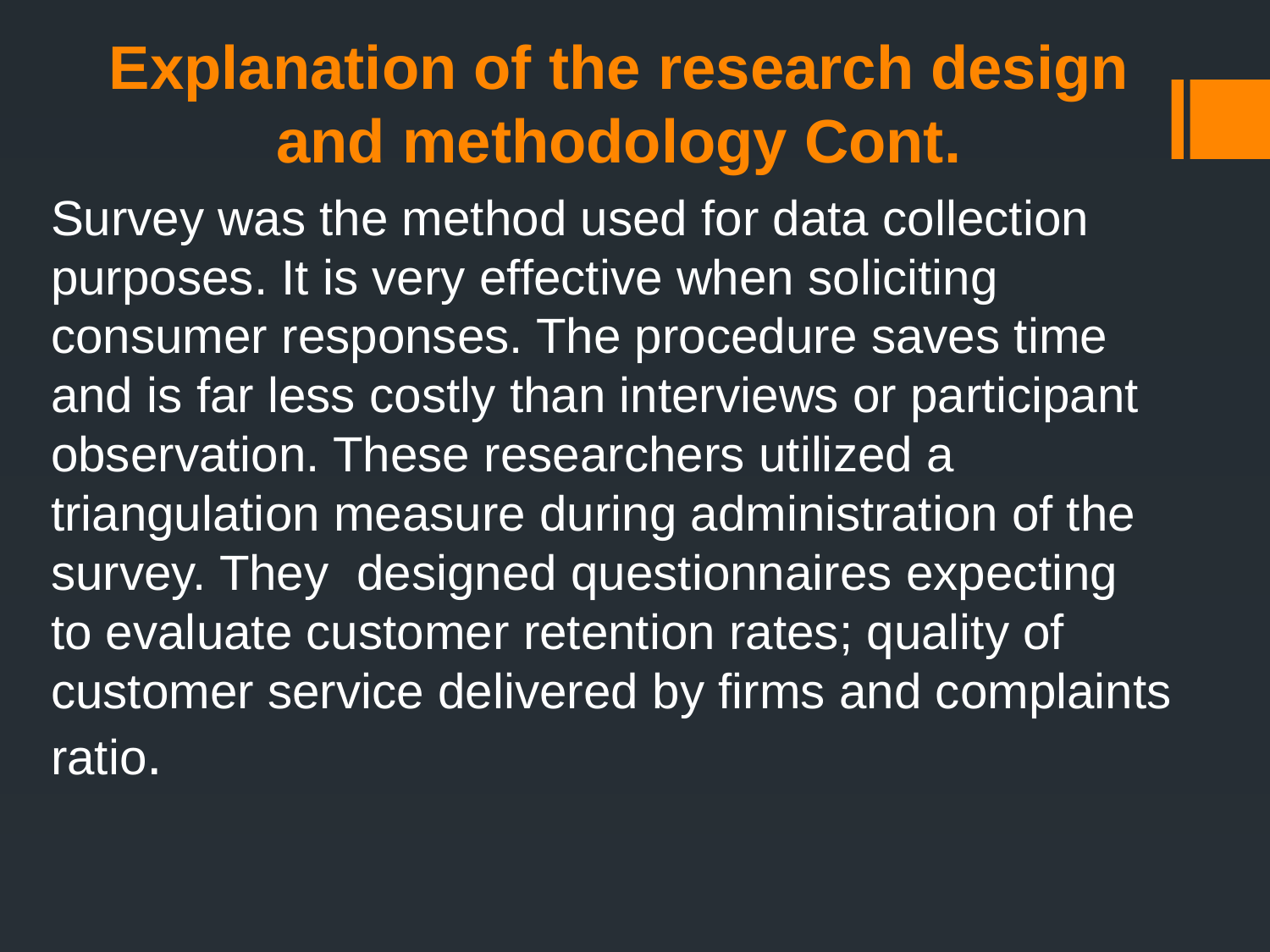

# Explanation of the research design and methodology Cont.
Survey was the method used for data collection purposes. It is very effective when soliciting consumer responses. The procedure saves time and is far less costly than interviews or participant observation. These researchers utilized a triangulation measure during administration of the survey. They  designed questionnaires expecting  to evaluate customer retention rates; quality of customer service delivered by firms and complaints ratio.